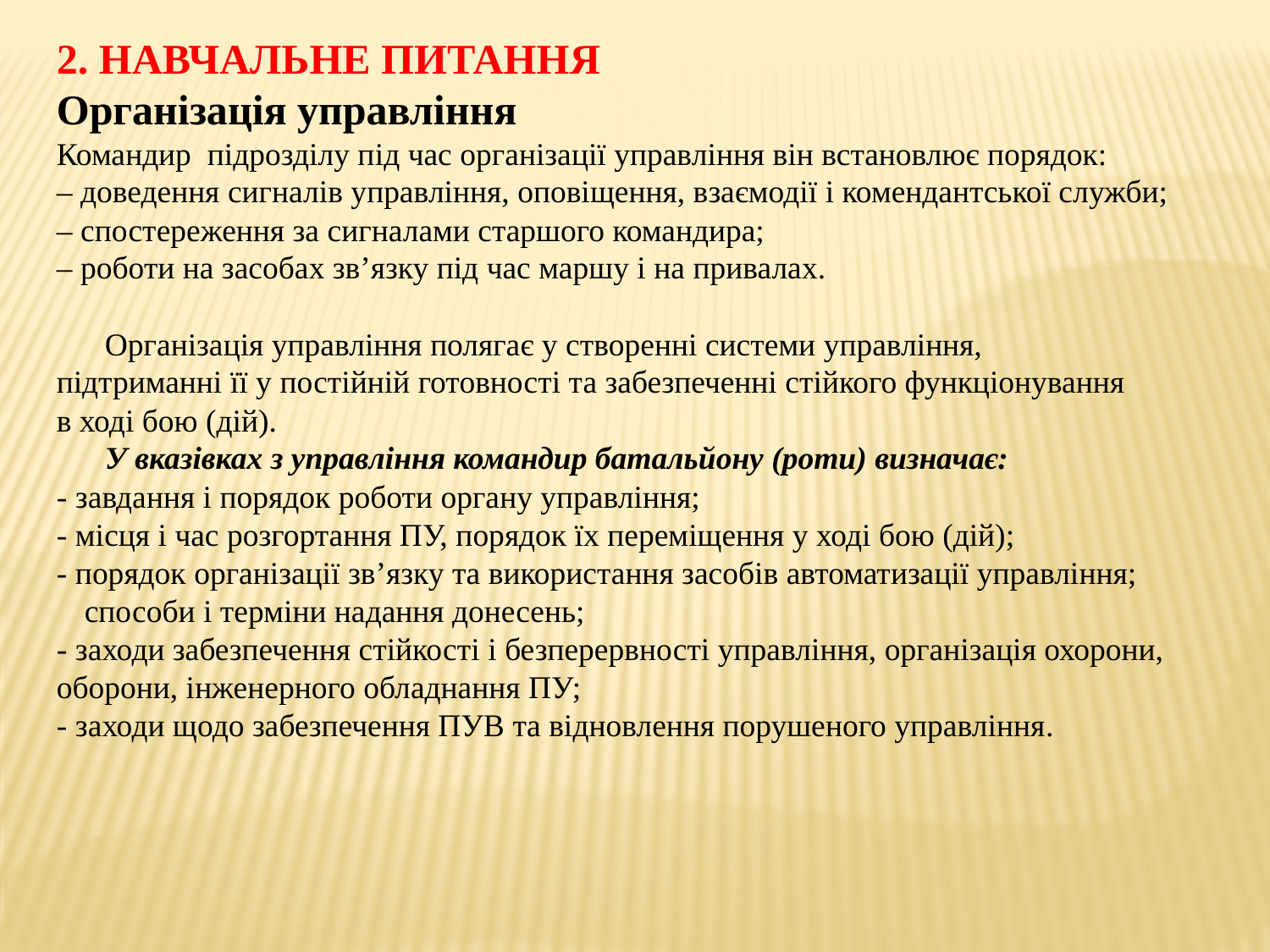

2. НАВЧАЛЬНЕ ПИТАННЯ
Організація управління
Командир  підрозділу під час організації управління він встановлює порядок:
– доведення сигналів управління, оповіщення, взаємодії і комендантської служби;
– спостереження за сигналами старшого командира;
– роботи на засобах зв’язку під час маршу і на привалах.

      Організація управління полягає у створенні системи управління,
підтриманні її у постійній готовності та забезпеченні стійкого функціонування
в ході бою (дій).
      У вказівках з управління командир батальйону (роти) визначає:
- завдання і порядок роботи органу управління;
- місця і час розгортання ПУ, порядок їх переміщення у ході бою (дій);
- порядок організації зв’язку та використання засобів автоматизації управління; способи і терміни надання донесень;
- заходи забезпечення стійкості і безперервності управління, організація охорони,
оборони, інженерного обладнання ПУ;
- заходи щодо забезпечення ПУВ та відновлення порушеного управління.